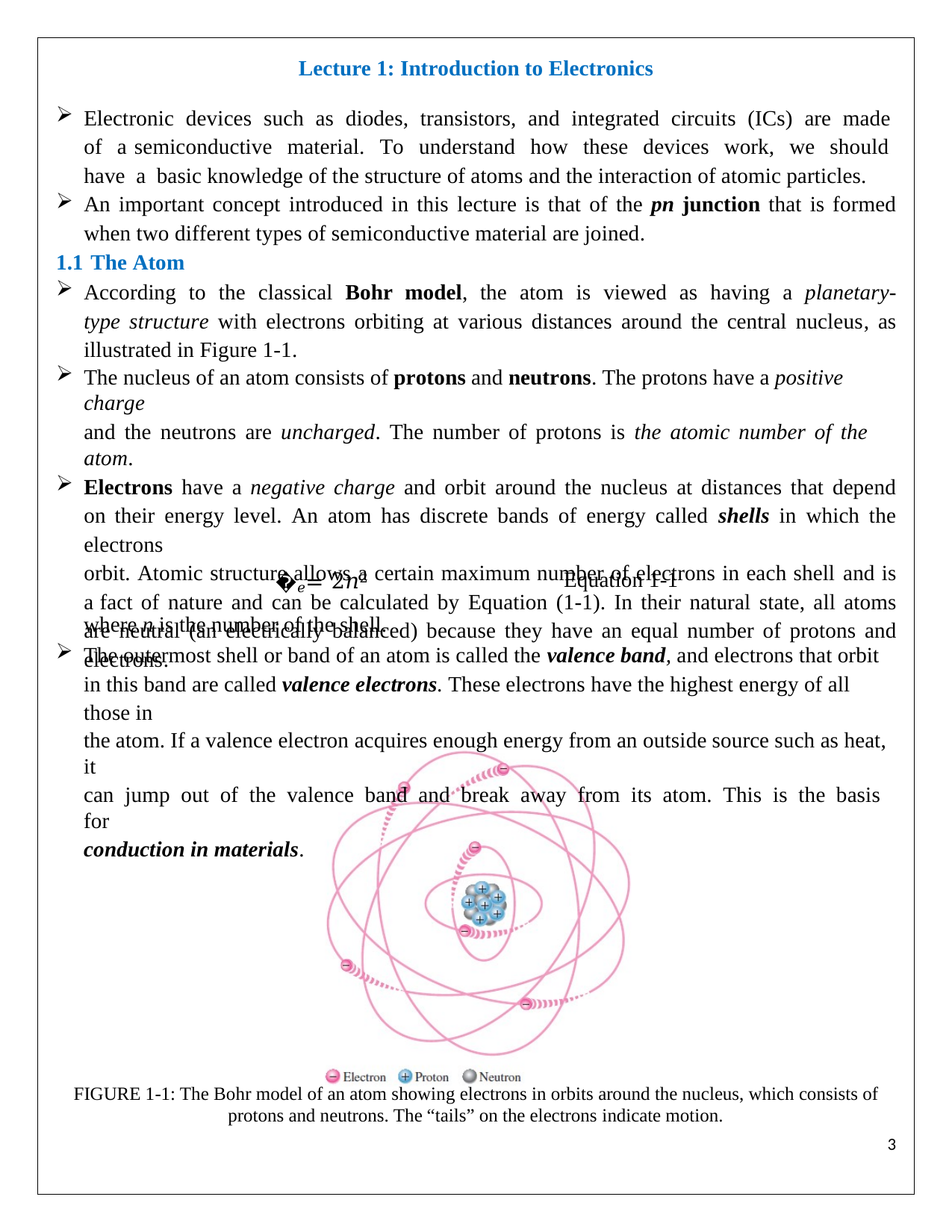

Lecture 1: Introduction to Electronics

Electronic  devices  such  as  diodes,  transistors,  and  integrated  circuits  (ICs)  are  made  of  a semiconductive  material.  To  understand  how  these  devices  work,  we  should  have  a  basic knowledge of the structure of atoms and the interaction of atomic particles.
An important concept introduced in this lecture is that of the pn junction that is formed when two different types of semiconductive material are joined.
1.1 The Atom
According  to  the  classical  Bohr  model,  the  atom  is  viewed  as  having  a  planetary-type structure with electrons orbiting at various distances around the central nucleus, as illustrated in Figure 1-1.
The nucleus of an atom consists of protons and neutrons. The protons have a positive charge
and the neutrons are uncharged. The number of protons is the atomic number of the atom.
Electrons have a negative charge and orbit around the nucleus at distances that depend on their energy level. An atom has discrete bands of energy called shells in which the electrons
orbit. Atomic structure allows a certain maximum number of electrons in each shell and is a fact of nature and can be calculated by Equation (1-1). In their natural state, all atoms are neutral (an electrically balanced) because they have an equal number of protons and electrons.
�𝑒= 2𝑛2

where n is the number of the shell.
The outermost shell or band of an atom is called the valence band, and electrons that orbit in this band are called valence electrons. These electrons have the highest energy of all those in
the atom. If a valence electron acquires enough energy from an outside source such as heat, it
can  jump  out  of  the  valence  band  and  break  away  from  its  atom.  This  is  the  basis  for
conduction in materials.
Equation 1-1

FIGURE 1-1: The Bohr model of an atom showing electrons in orbits around the nucleus, which consists of protons and neutrons. The “tails” on the electrons indicate motion.
3